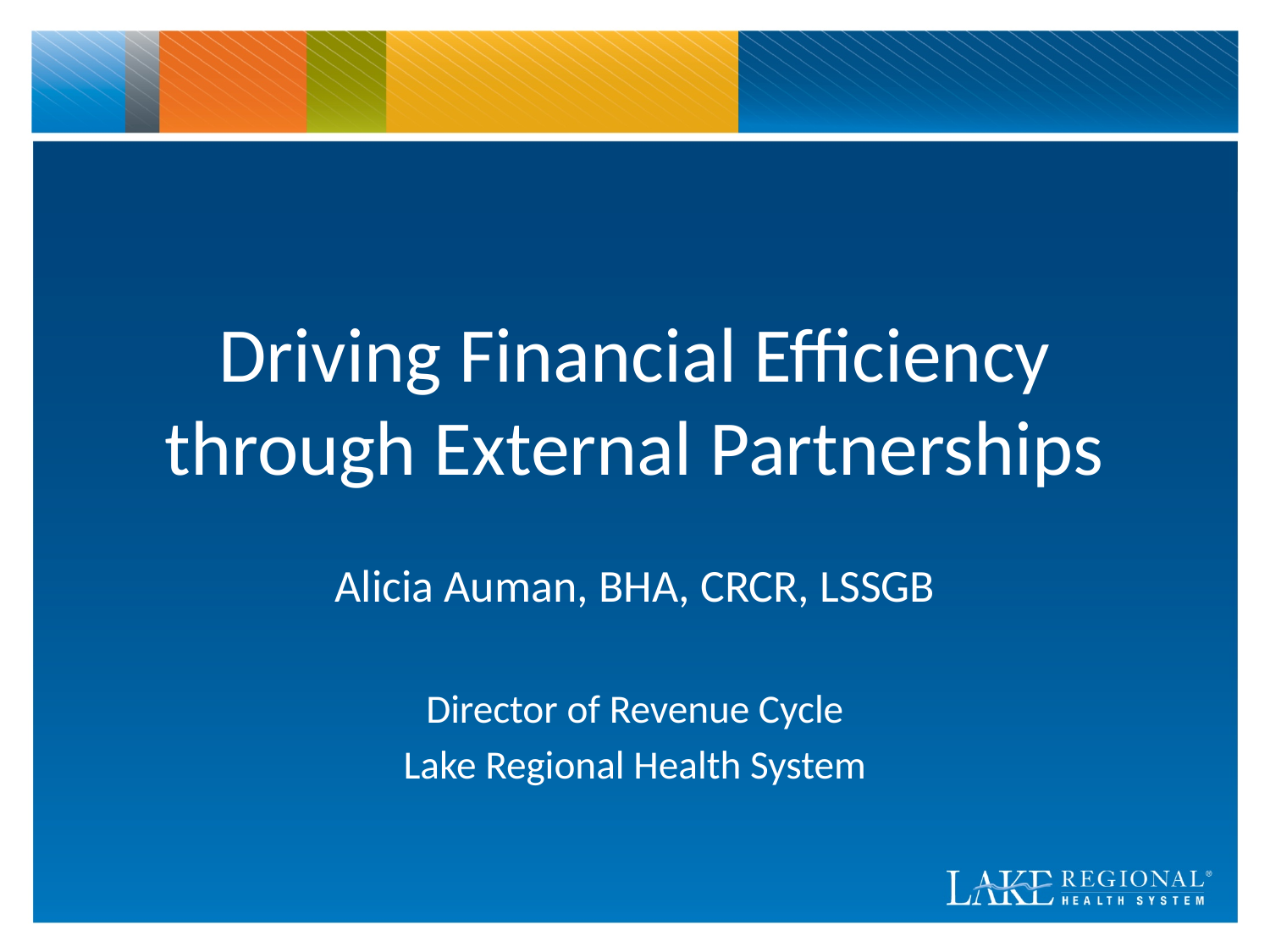

# Driving Financial Efficiency through External Partnerships
Alicia Auman, BHA, CRCR, LSSGB

Director of Revenue Cycle
Lake Regional Health System